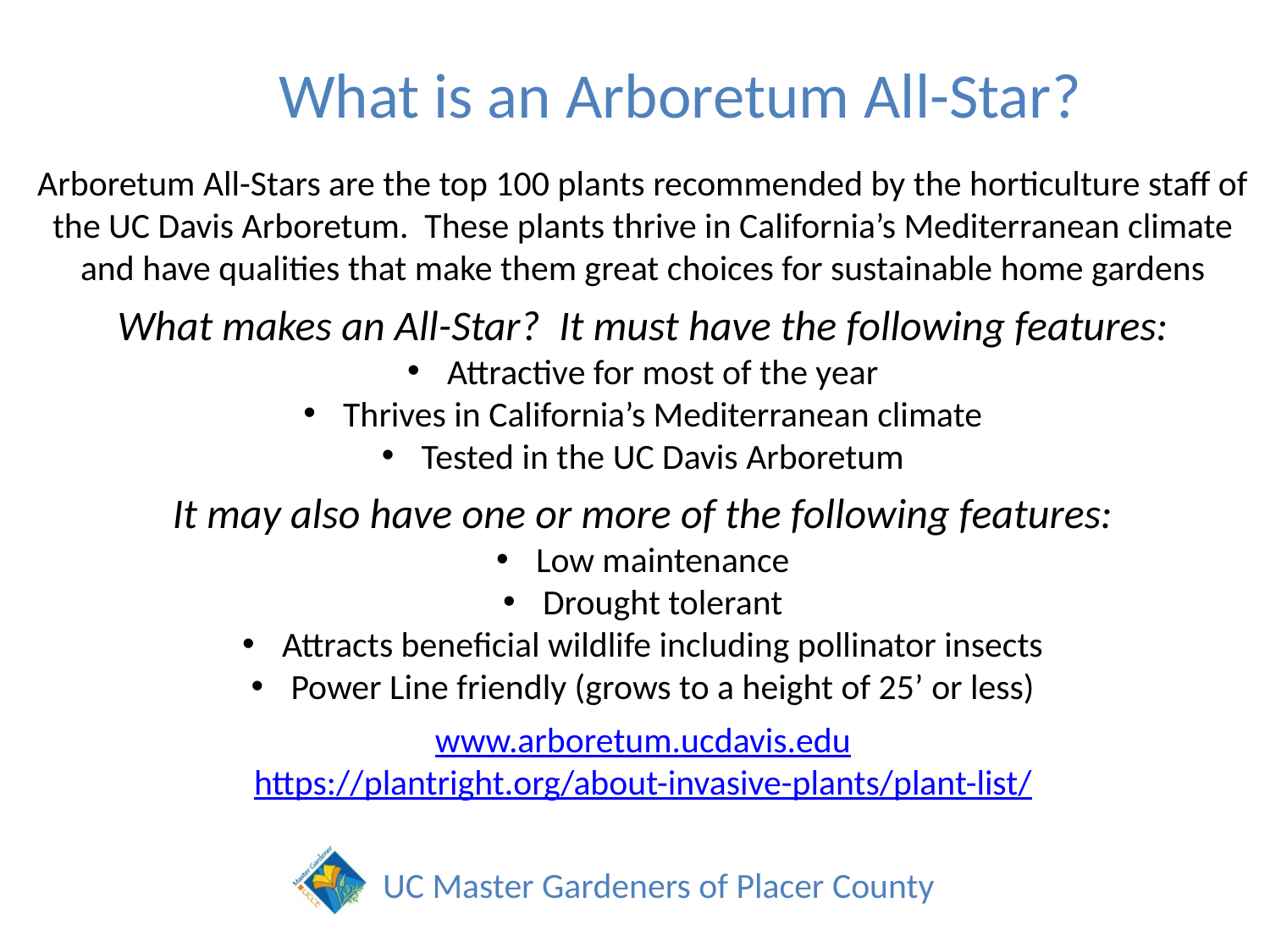

# What is an Arboretum All-Star?
Arboretum All-Stars are the top 100 plants recommended by the horticulture staff of the UC Davis Arboretum.  These plants thrive in California’s Mediterranean climate and have qualities that make them great choices for sustainable home gardens
What makes an All-Star?  It must have the following features:
Attractive for most of the year
Thrives in California’s Mediterranean climate
Tested in the UC Davis Arboretum
It may also have one or more of the following features:
Low maintenance
Drought tolerant
Attracts beneficial wildlife including pollinator insects
Power Line friendly (grows to a height of 25’ or less)
www.arboretum.ucdavis.edu
https://plantright.org/about-invasive-plants/plant-list/